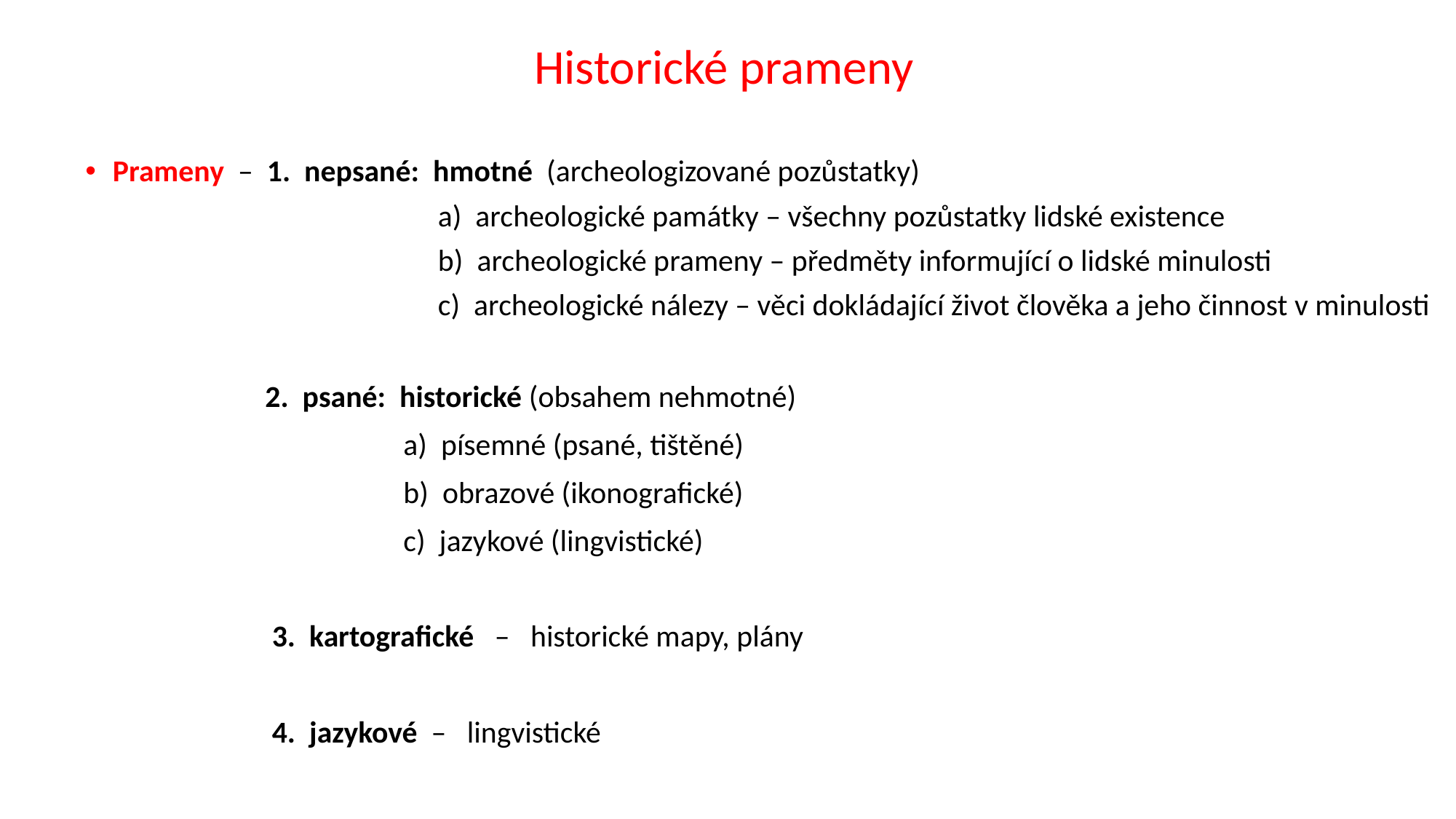

# Historické prameny
Prameny  –  1.  nepsané:  hmotné  (archeologizované pozůstatky)
                                                   a)  archeologické památky – všechny pozůstatky lidské existence
                                                   b)  archeologické prameny – předměty informující o lidské minulosti
                                                   c)  archeologické nálezy – věci dokládající život člověka a jeho činnost v minulosti

                          2.  psané:  historické (obsahem nehmotné)
                                              a)  písemné (psané, tištěné)
                                              b)  obrazové (ikonografické)
                                              c)  jazykové (lingvistické)

                           3.  kartografické   –   historické mapy, plány

                           4.  jazykové  –   lingvistické